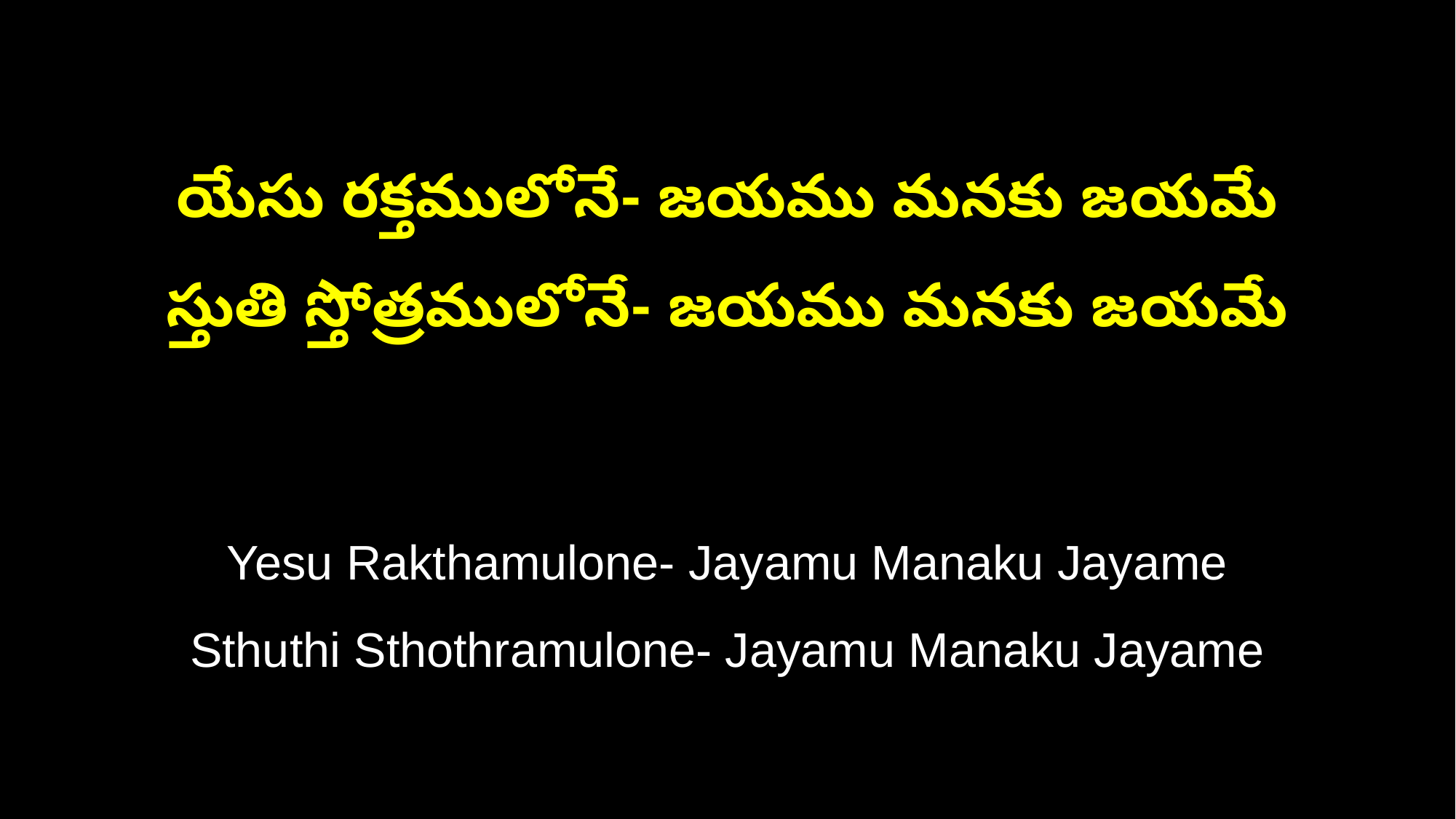

యేసు రక్తములోనే- జయము మనకు జయమే
స్తుతి స్తోత్రములోనే- జయము మనకు జయమే
Yesu Rakthamulone- Jayamu Manaku Jayame
Sthuthi Sthothramulone- Jayamu Manaku Jayame